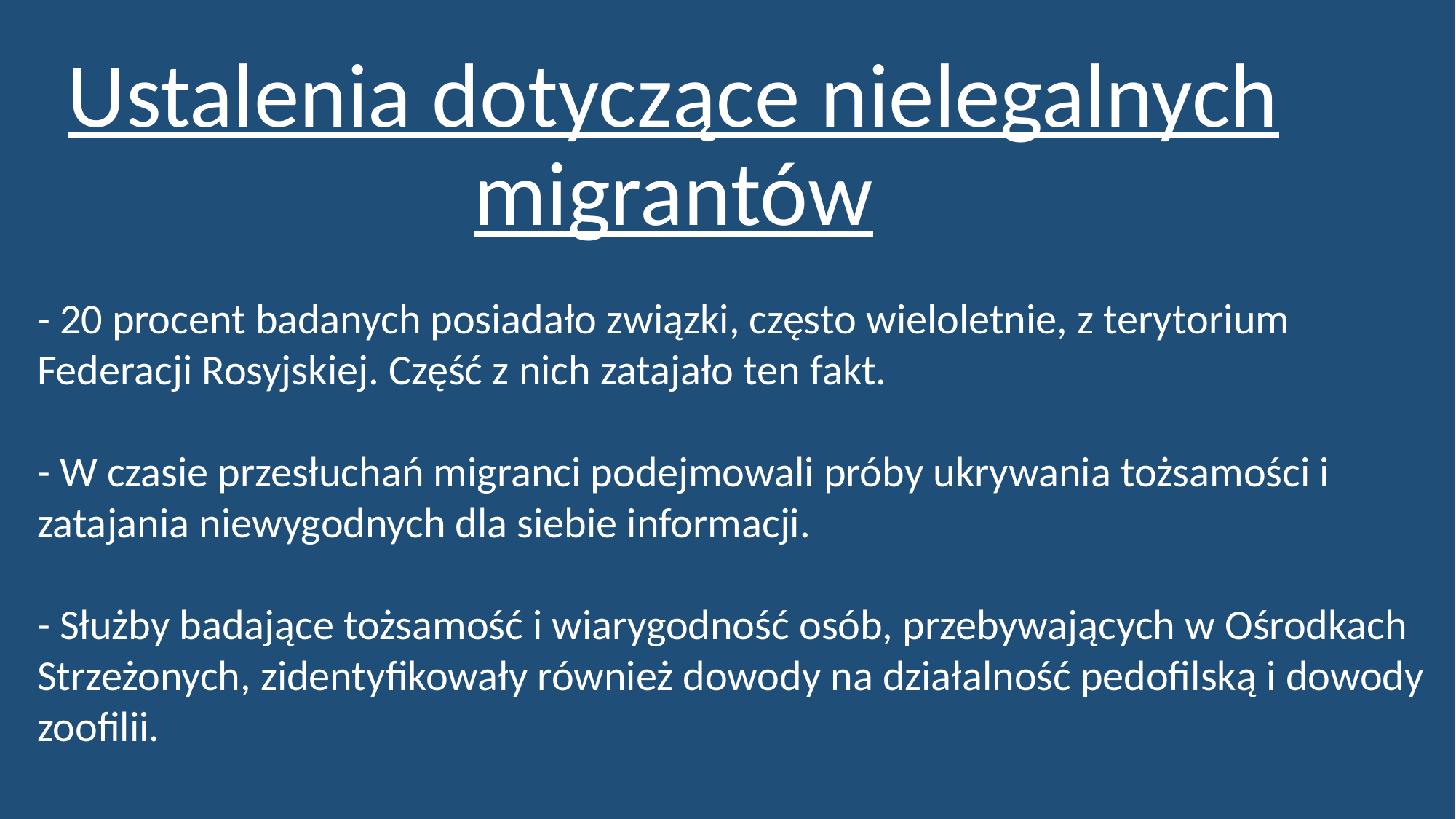

# Ustalenia dotyczące nielegalnych migrantów
- 20 procent badanych posiadało związki, często wieloletnie, z terytorium Federacji Rosyjskiej. Część z nich zatajało ten fakt.

- W czasie przesłuchań migranci podejmowali próby ukrywania tożsamości i zatajania niewygodnych dla siebie informacji.

- Służby badające tożsamość i wiarygodność osób, przebywających w Ośrodkach Strzeżonych, zidentyfikowały również dowody na działalność pedofilską i dowody zoofilii.